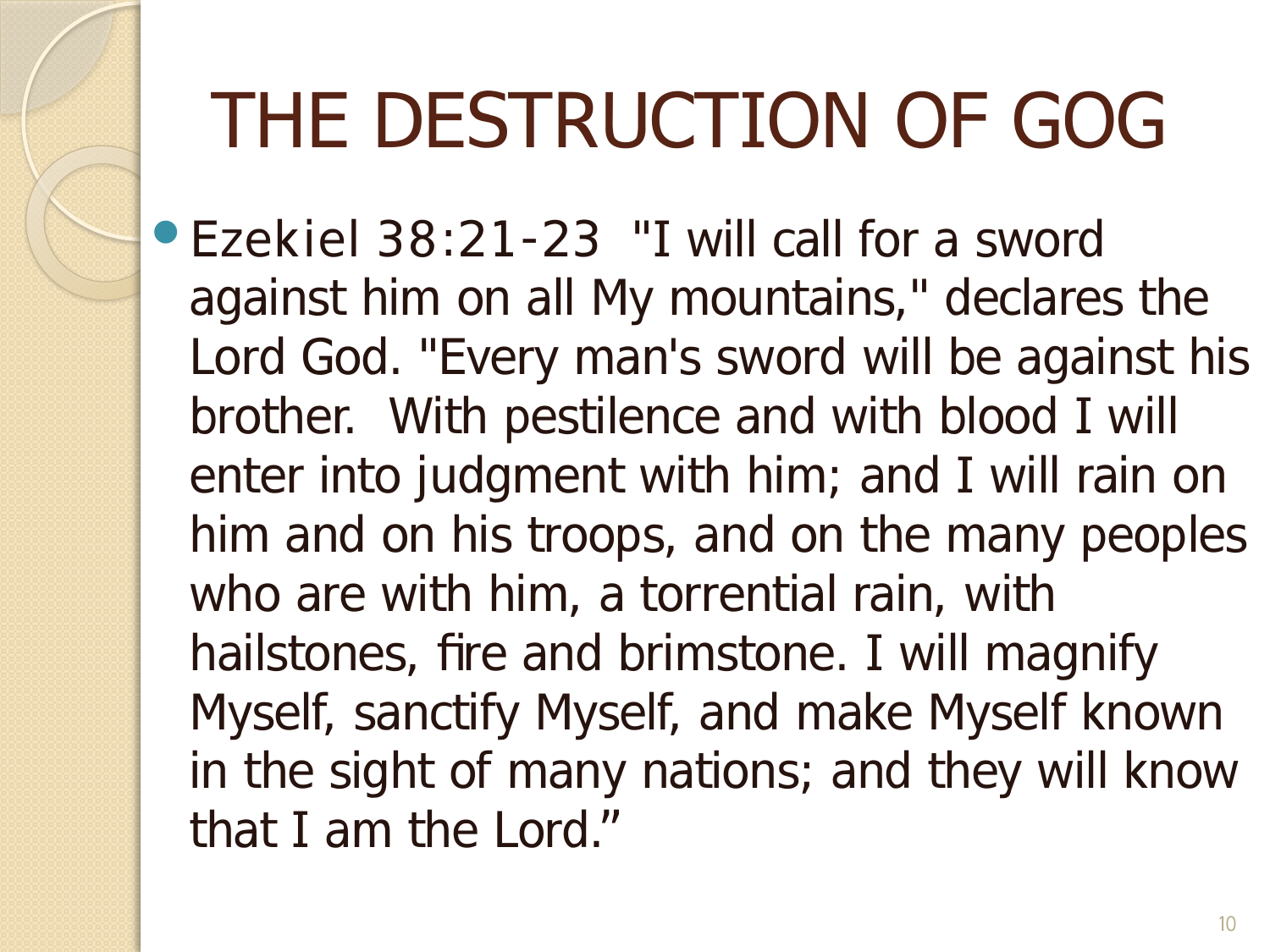

# THE DESTRUCTION OF GOG
Ezekiel 38:21-23  "I will call for a sword against him on all My mountains," declares the Lord God. "Every man's sword will be against his brother.  With pestilence and with blood I will enter into judgment with him; and I will rain on him and on his troops, and on the many peoples who are with him, a torrential rain, with hailstones, fire and brimstone. I will magnify Myself, sanctify Myself, and make Myself known in the sight of many nations; and they will know that I am the Lord.”

10